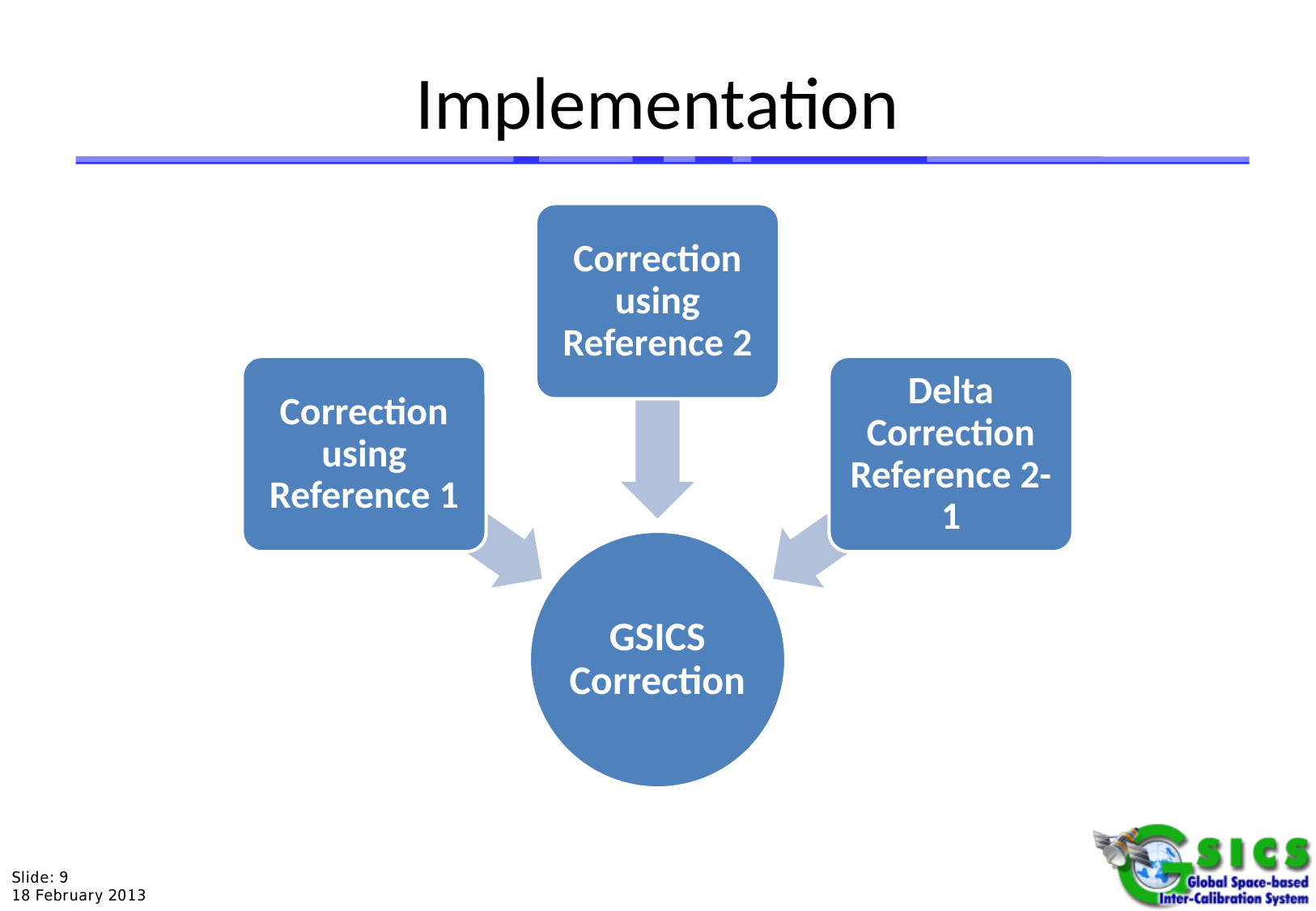

# Implementation
GSICS Correction
Correction using Reference 1
Correction using Reference 2
Delta Correction Reference 2-1